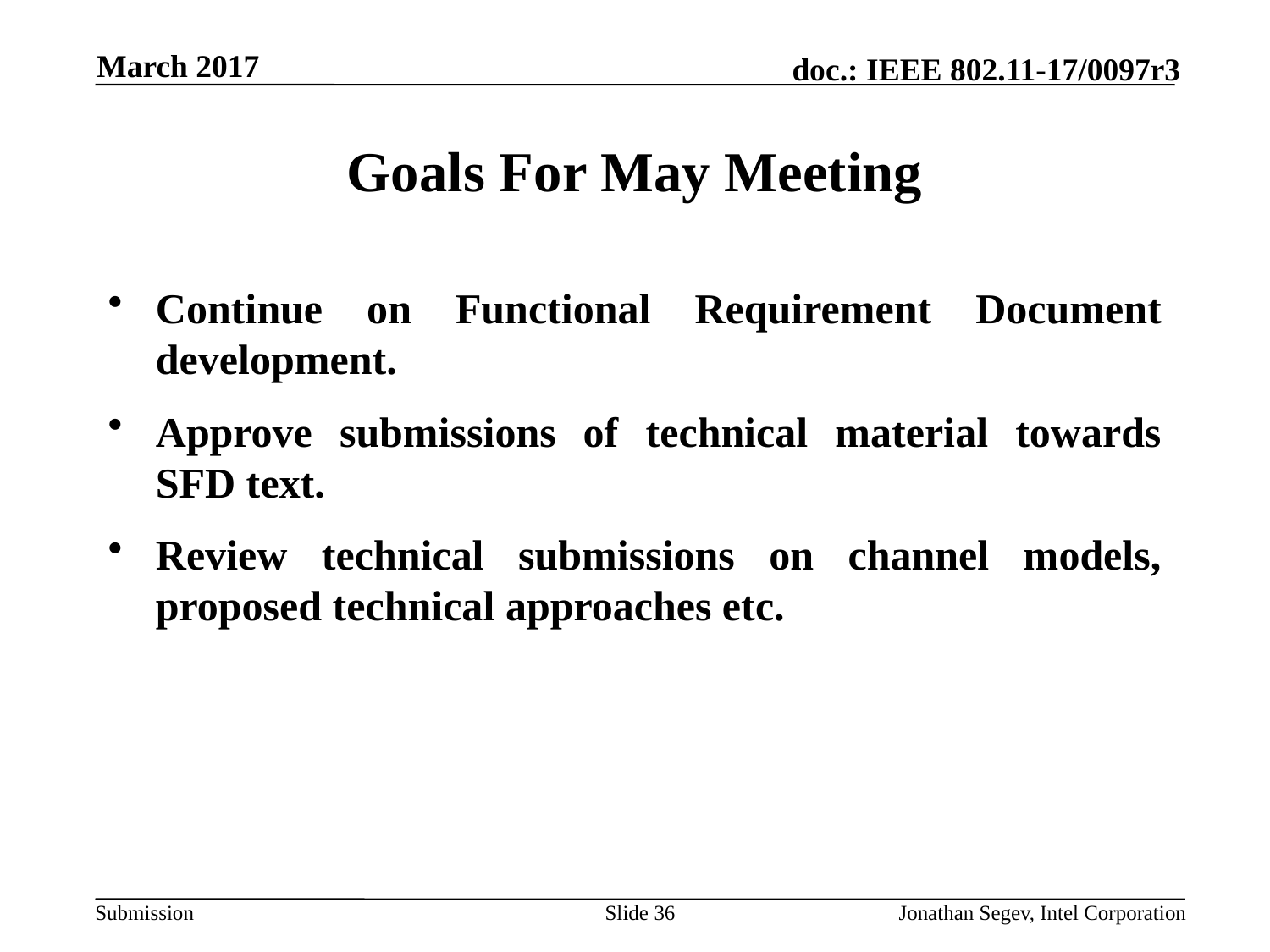

March 2017
# Goals For May Meeting
Continue on Functional Requirement Document development.
Approve submissions of technical material towards SFD text.
Review technical submissions on channel models, proposed technical approaches etc.

Slide 36
Jonathan Segev, Intel Corporation